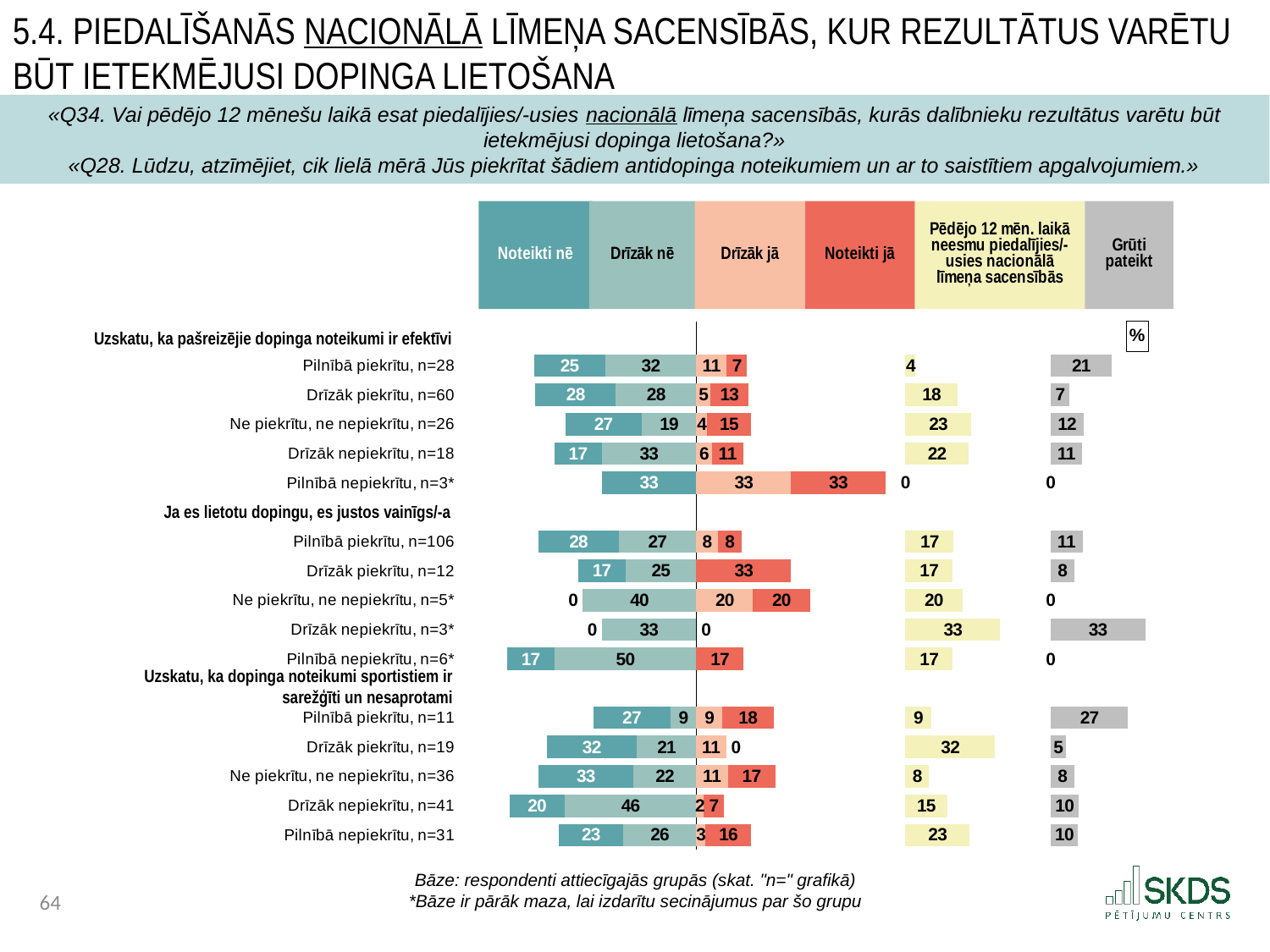

5.4. Piedalīšanās nacionālā līmeņa sacensībās, kur rezultātus varētu būt ietekmējusi dopinga lietošana
«Q34. Vai pēdējo 12 mēnešu laikā esat piedalījies/-usies nacionālā līmeņa sacensībās, kurās dalībnieku rezultātus varētu būt ietekmējusi dopinga lietošana?»
«Q28. Lūdzu, atzīmējiet, cik lielā mērā Jūs piekrītat šādiem antidopinga noteikumiem un ar to saistītiem apgalvojumiem.»

### Chart: %

| Category | . | Noteikti nē | Drīzāk nē | Drīzāk jā  | Noteikti jā | . | Pēdējo 12 mēnešu laikā neesmu  piedalījies/-usies nacionālā līmeņa sacensībās | . | Grūti pateikt |
|---|---|---|---|---|---|---|---|---|---|
|  | 80.6842105263158 | None | None | None | None | 73.66666666666667 | None | 51.11764705882353 | None |
| Pilnībā piekrītu, n=28 | 23.54135338345865 | 25.0 | 32.142857142857146 | 10.714285714285714 | 7.142857142857143 | 55.80952380952381 | 3.5714285714285716 | 47.54621848739496 | 21.428571428571427 |
| Drīzāk piekrītu, n=60 | 24.017543859649134 | 28.333333333333332 | 28.333333333333332 | 5.0 | 13.333333333333334 | 55.333333333333336 | 18.333333333333332 | 32.78431372549019 | 6.666666666666667 |
| Ne piekrītu, ne nepiekrītu, n=26 | 34.53036437246965 | 26.923076923076923 | 19.23076923076923 | 3.8461538461538463 | 15.384615384615385 | 54.43589743589744 | 23.076923076923077 | 28.040723981900452 | 11.538461538461538 |
| Drīzāk nepiekrītu, n=18 | 30.684210526315788 | 16.666666666666668 | 33.333333333333336 | 5.555555555555555 | 11.11111111111111 | 57.0 | 22.22222222222222 | 28.895424836601308 | 11.11111111111111 |
| Pilnībā nepiekrītu, n=3* | 47.35087719298246 | 33.333333333333336 | 0.0 | 33.333333333333336 | 33.333333333333336 | 7.0 | 0.0 | 51.11764705882353 | 0.0 |
|  | 80.6842105263158 | None | None | None | None | 73.66666666666667 | None | 51.11764705882353 | None |
| Pilnībā piekrītu, n=106 | 25.023833167825224 | 28.30188679245283 | 27.358490566037737 | 7.547169811320755 | 8.49056603773585 | 57.62893081761007 | 16.9811320754717 | 34.13651498335183 | 11.320754716981131 |
| Drīzāk piekrītu, n=12 | 39.01754385964912 | 16.666666666666668 | 25.0 | 0.0 | 33.333333333333336 | 40.333333333333336 | 16.666666666666668 | 34.450980392156865 | 8.333333333333334 |
| Ne piekrītu, ne nepiekrītu, n=5* | 40.684210526315795 | 0.0 | 40.0 | 20.0 | 20.0 | 33.66666666666667 | 20.0 | 31.11764705882353 | 0.0 |
| Drīzāk nepiekrītu, n=3* | 47.35087719298246 | 0.0 | 33.333333333333336 | 0.0 | 0.0 | 73.66666666666667 | 33.333333333333336 | 17.784313725490193 | 33.333333333333336 |
| Pilnībā nepiekrītu, n=6* | 14.017543859649123 | 16.666666666666668 | 50.0 | 0.0 | 16.6666666666667 | 56.99999999999997 | 16.666666666666668 | 34.450980392156865 | 0.0 |
|  | 80.6842105263158 | None | None | None | None | 73.66666666666667 | None | 51.11764705882353 | None |
| Pilnībā piekrītu, n=11 | 44.32057416267943 | 27.272727272727273 | 9.090909090909092 | 9.090909090909092 | 18.181818181818183 | 46.39393939393939 | 9.090909090909092 | 42.026737967914436 | 27.272727272727273 |
| Drīzāk piekrītu, n=19 | 28.05263157894737 | 31.57894736842105 | 21.05263157894737 | 10.526315789473685 | 0.0 | 63.140350877192986 | 31.57894736842105 | 19.538699690402478 | 5.2631578947368425 |
| Ne piekrītu, ne nepiekrītu, n=36 | 25.128654970760238 | 33.333333333333336 | 22.22222222222222 | 11.11111111111111 | 16.666666666666668 | 45.888888888888886 | 8.333333333333334 | 42.78431372549019 | 8.333333333333334 |
| Drīzāk nepiekrītu, n=41 | 14.830551989730424 | 19.51219512195122 | 46.34146341463415 | 2.4390243902439024 | 7.317073170731708 | 63.91056910569106 | 14.634146341463415 | 36.483500717360116 | 9.75609756097561 |
| Pilnībā nepiekrītu, n=31 | 32.29711375212225 | 22.580645161290324 | 25.806451612903224 | 3.225806451612903 | 16.129032258064516 | 54.311827956989255 | 22.580645161290324 | 28.537001897533205 | 9.67741935483871 |
Uzskatu, ka pašreizējie dopinga noteikumi ir efektīvi
Ja es lietotu dopingu, es justos vainīgs/-a
Uzskatu, ka dopinga noteikumi sportistiem ir sarežģīti un nesaprotami
Bāze: respondenti attiecīgajās grupās (skat. "n=" grafikā)
*Bāze ir pārāk maza, lai izdarītu secinājumus par šo grupu